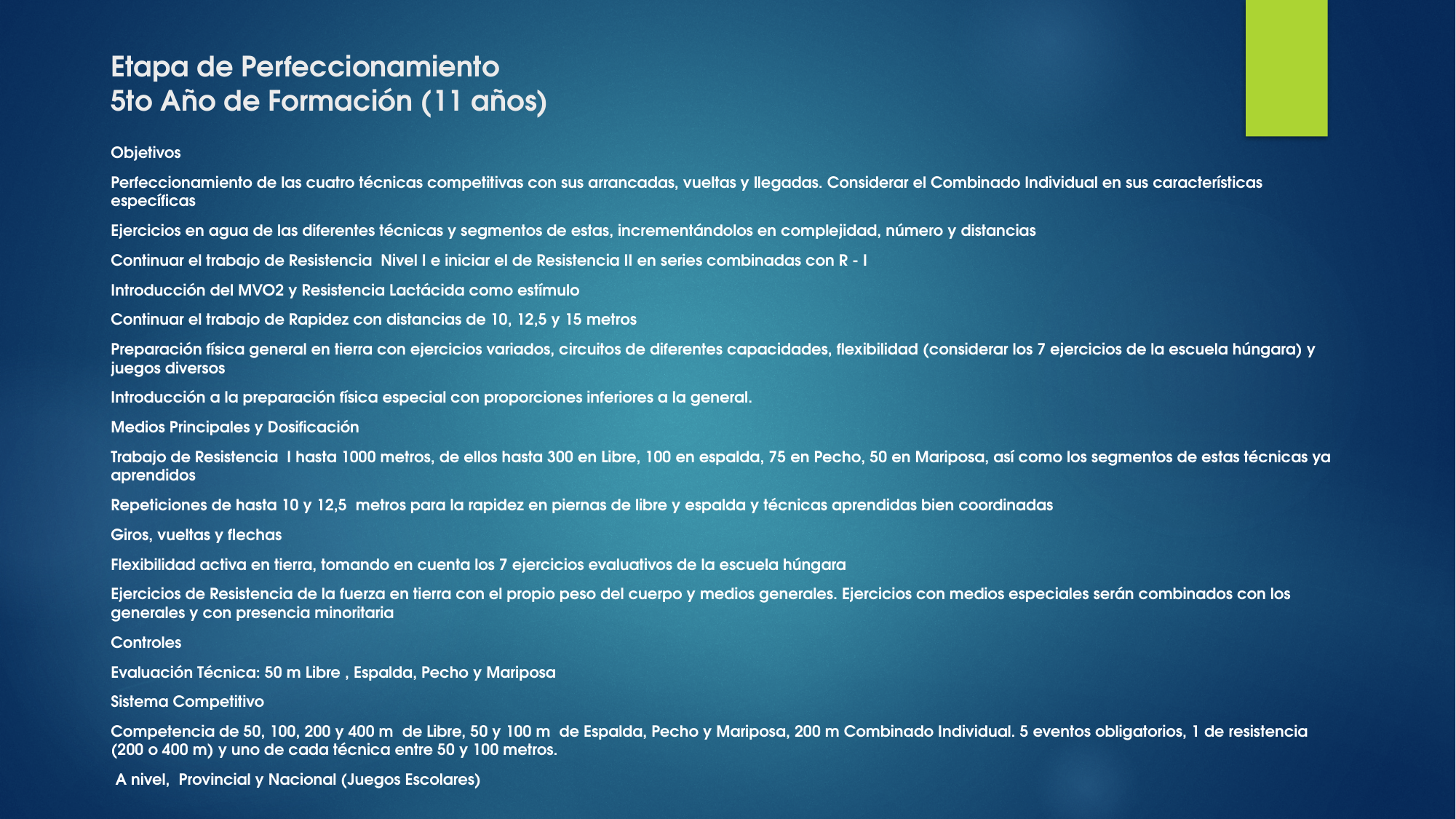

# Etapa de Perfeccionamiento 5to Año de Formación (11 años)
Objetivos
Perfeccionamiento de las cuatro técnicas competitivas con sus arrancadas, vueltas y llegadas. Considerar el Combinado Individual en sus características específicas
Ejercicios en agua de las diferentes técnicas y segmentos de estas, incrementándolos en complejidad, número y distancias
Continuar el trabajo de Resistencia  Nivel I e iniciar el de Resistencia II en series combinadas con R - I
Introducción del MVO2 y Resistencia Lactácida como estímulo
Continuar el trabajo de Rapidez con distancias de 10, 12,5 y 15 metros
Preparación física general en tierra con ejercicios variados, circuitos de diferentes capacidades, flexibilidad (considerar los 7 ejercicios de la escuela húngara) y juegos diversos
Introducción a la preparación física especial con proporciones inferiores a la general.
Medios Principales y Dosificación
Trabajo de Resistencia  I hasta 1000 metros, de ellos hasta 300 en Libre, 100 en espalda, 75 en Pecho, 50 en Mariposa, así como los segmentos de estas técnicas ya aprendidos
Repeticiones de hasta 10 y 12,5  metros para la rapidez en piernas de libre y espalda y técnicas aprendidas bien coordinadas
Giros, vueltas y flechas
Flexibilidad activa en tierra, tomando en cuenta los 7 ejercicios evaluativos de la escuela húngara
Ejercicios de Resistencia de la fuerza en tierra con el propio peso del cuerpo y medios generales. Ejercicios con medios especiales serán combinados con los generales y con presencia minoritaria
Controles
Evaluación Técnica: 50 m Libre , Espalda, Pecho y Mariposa
Sistema Competitivo
Competencia de 50, 100, 200 y 400 m  de Libre, 50 y 100 m  de Espalda, Pecho y Mariposa, 200 m Combinado Individual. 5 eventos obligatorios, 1 de resistencia (200 o 400 m) y uno de cada técnica entre 50 y 100 metros.
 A nivel,  Provincial y Nacional (Juegos Escolares)